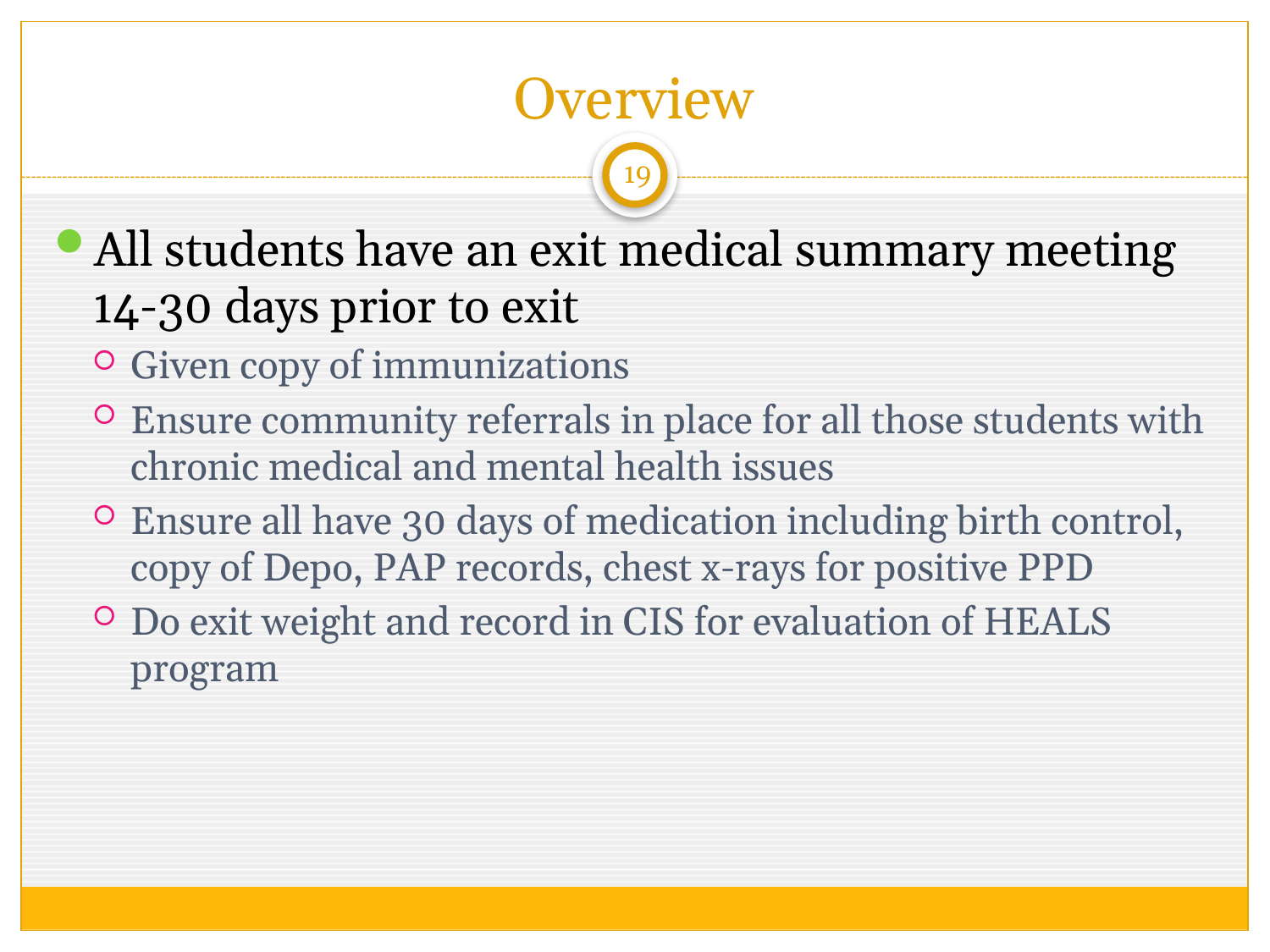

# Overview
19
All students have an exit medical summary meeting 14-30 days prior to exit
Given copy of immunizations
Ensure community referrals in place for all those students with chronic medical and mental health issues
Ensure all have 30 days of medication including birth control, copy of Depo, PAP records, chest x-rays for positive PPD
Do exit weight and record in CIS for evaluation of HEALS program